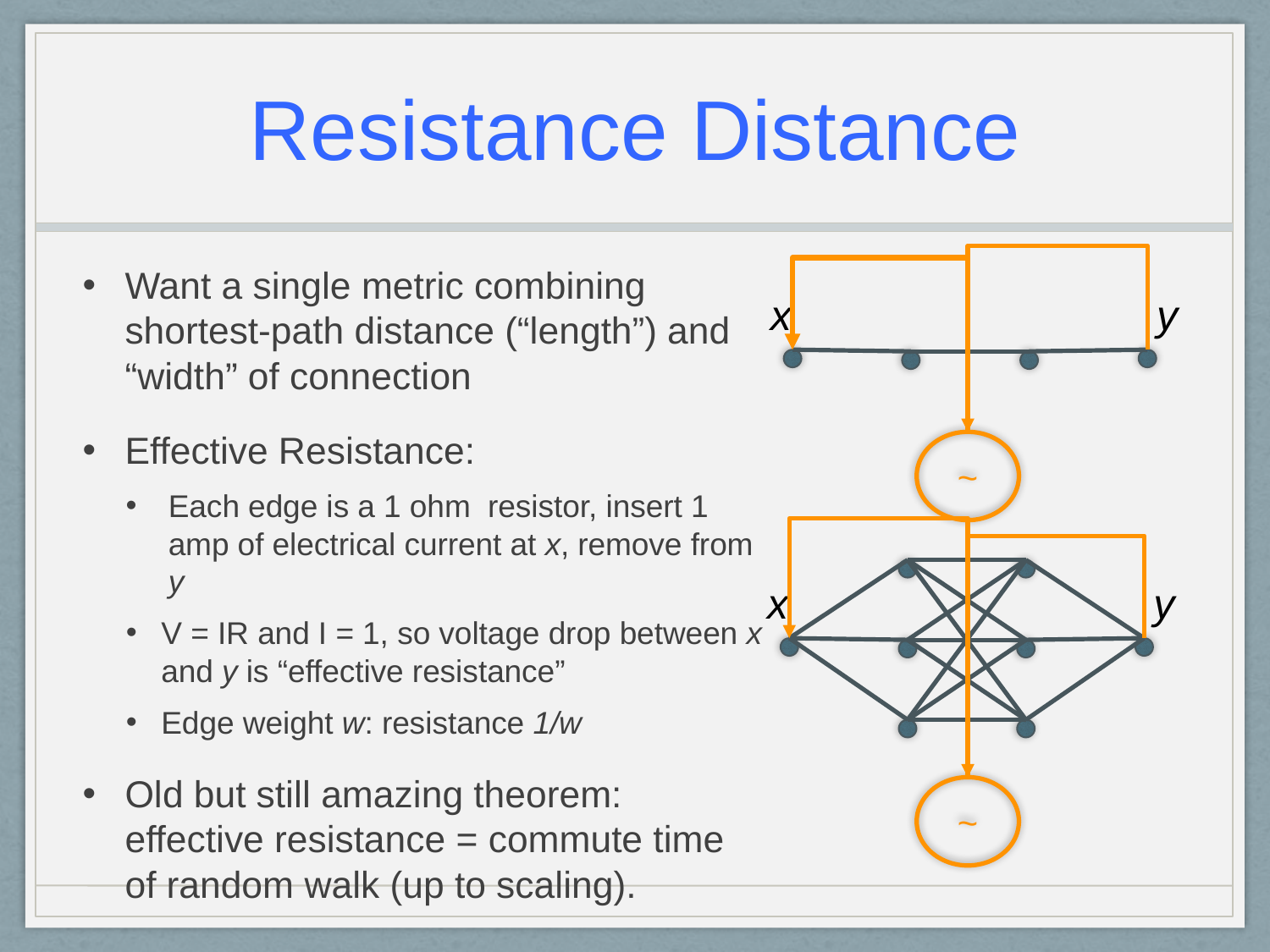

# Resistance Distance
Want a single metric combining shortest-path distance (“length”) and “width” of connection
Effective Resistance:
Each edge is a 1 ohm  resistor, insert 1 amp of electrical current at x, remove from y
V = IR and I = 1, so voltage drop between x and y is “effective resistance”
Edge weight w: resistance 1/w
Old but still amazing theorem: effective resistance = commute time of random walk (up to scaling).
x
y

~

x
y

~